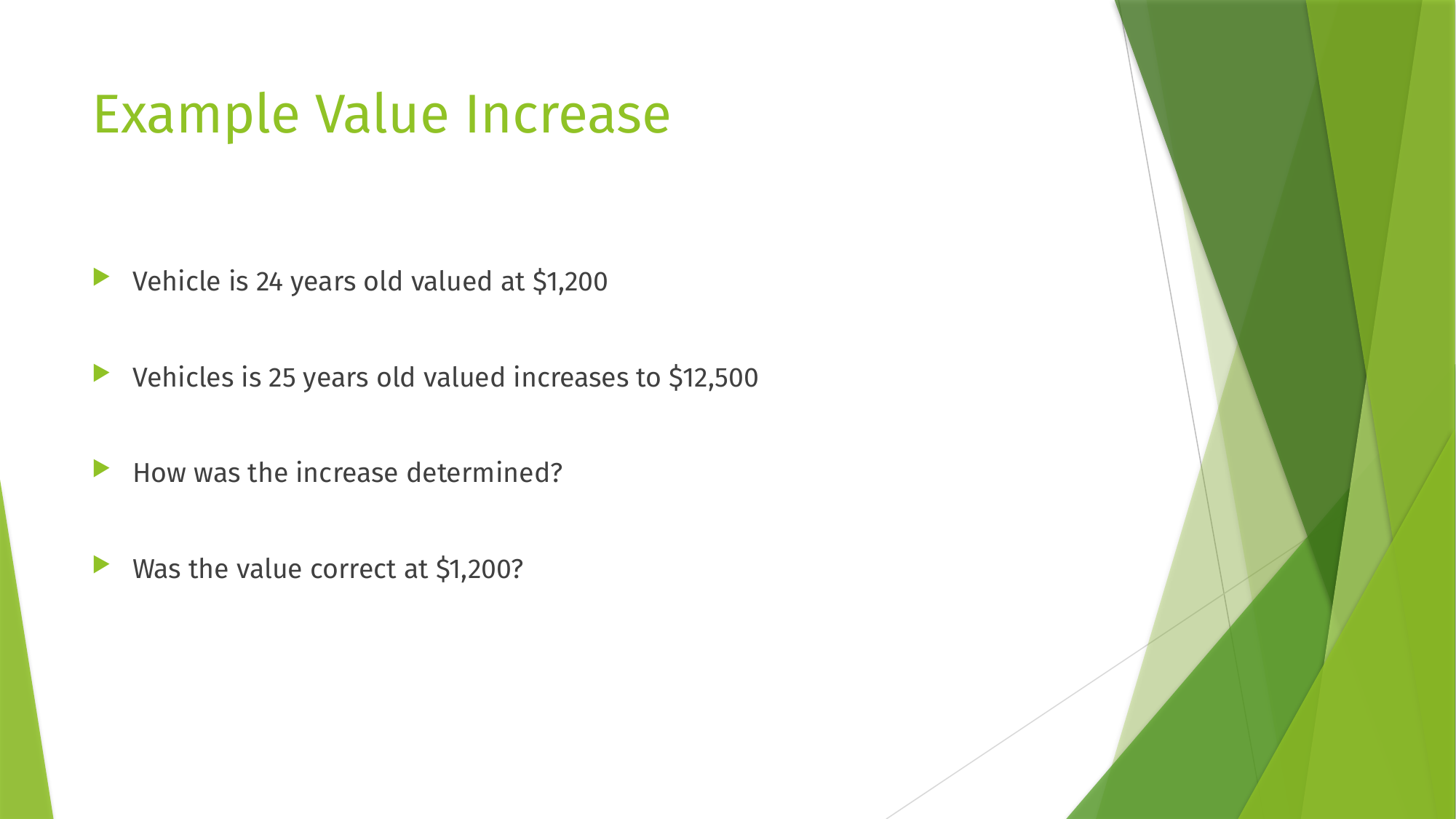

# Example Value Increase
Vehicle is 24 years old valued at $1,200

Vehicles is 25 years old valued increases to $12,500

How was the increase determined?

Was the value correct at $1,200?